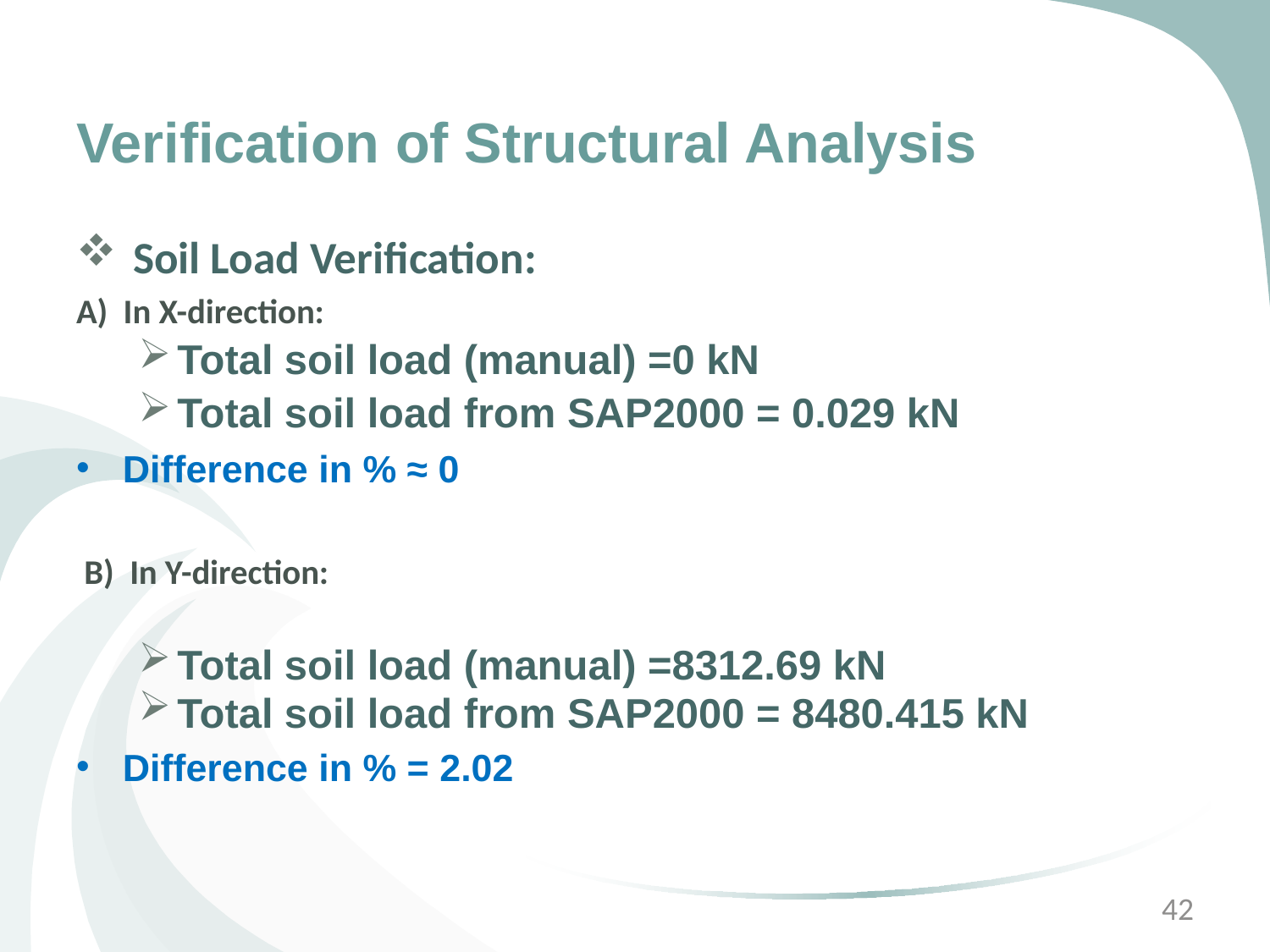

# Verification of Structural Analysis
 Soil Load Verification:
A)  In X-direction:
Total soil load (manual) =0 kN
Total soil load from SAP2000 = 0.029 kN
Difference in % ≈ 0

 B)  In Y-direction:

Total soil load (manual) =8312.69 kN
Total soil load from SAP2000 = 8480.415 kN
Difference in % = 2.02

42